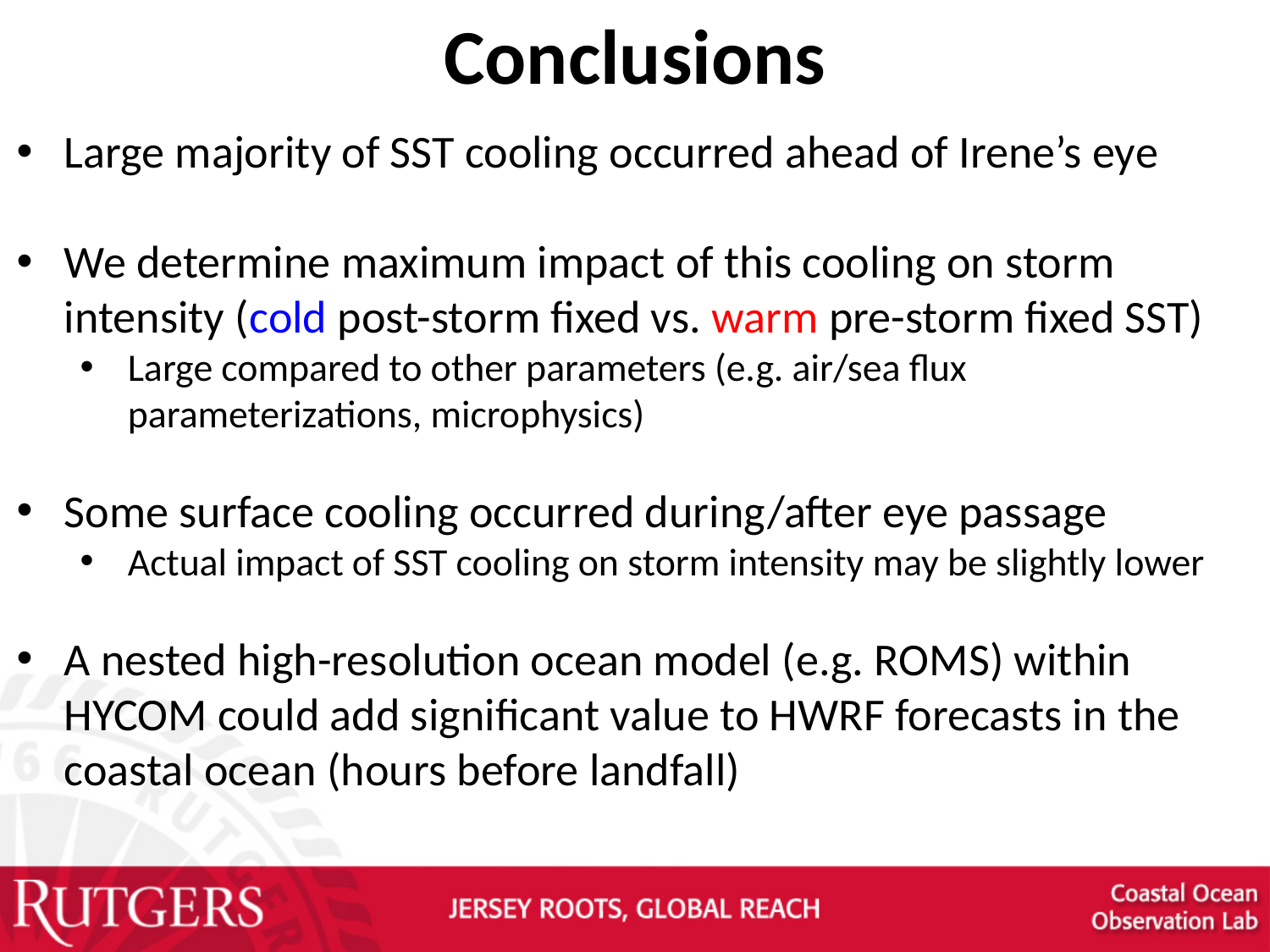

# Conclusions
Large majority of SST cooling occurred ahead of Irene’s eye

We determine maximum impact of this cooling on storm intensity (cold post-storm fixed vs. warm pre-storm fixed SST)
Large compared to other parameters (e.g. air/sea flux parameterizations, microphysics)

Some surface cooling occurred during/after eye passage
Actual impact of SST cooling on storm intensity may be slightly lower

A nested high-resolution ocean model (e.g. ROMS) within HYCOM could add significant value to HWRF forecasts in the coastal ocean (hours before landfall)